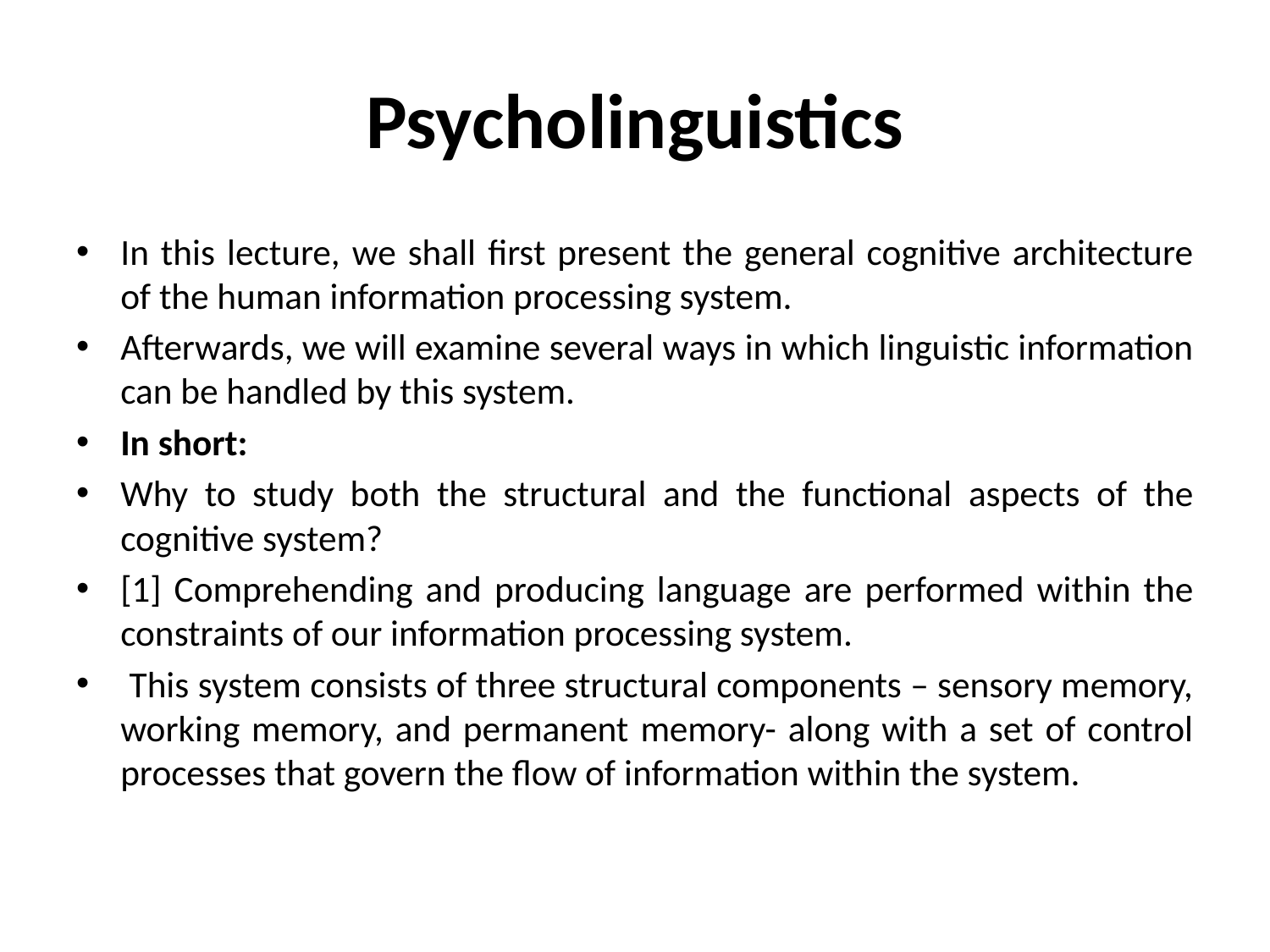

# Psycholinguistics
In this lecture, we shall first present the general cognitive architecture of the human information processing system.
Afterwards, we will examine several ways in which linguistic information can be handled by this system.
In short:
Why to study both the structural and the functional aspects of the cognitive system?
[1] Comprehending and producing language are performed within the constraints of our information processing system.
 This system consists of three structural components – sensory memory, working memory, and permanent memory- along with a set of control processes that govern the flow of information within the system.